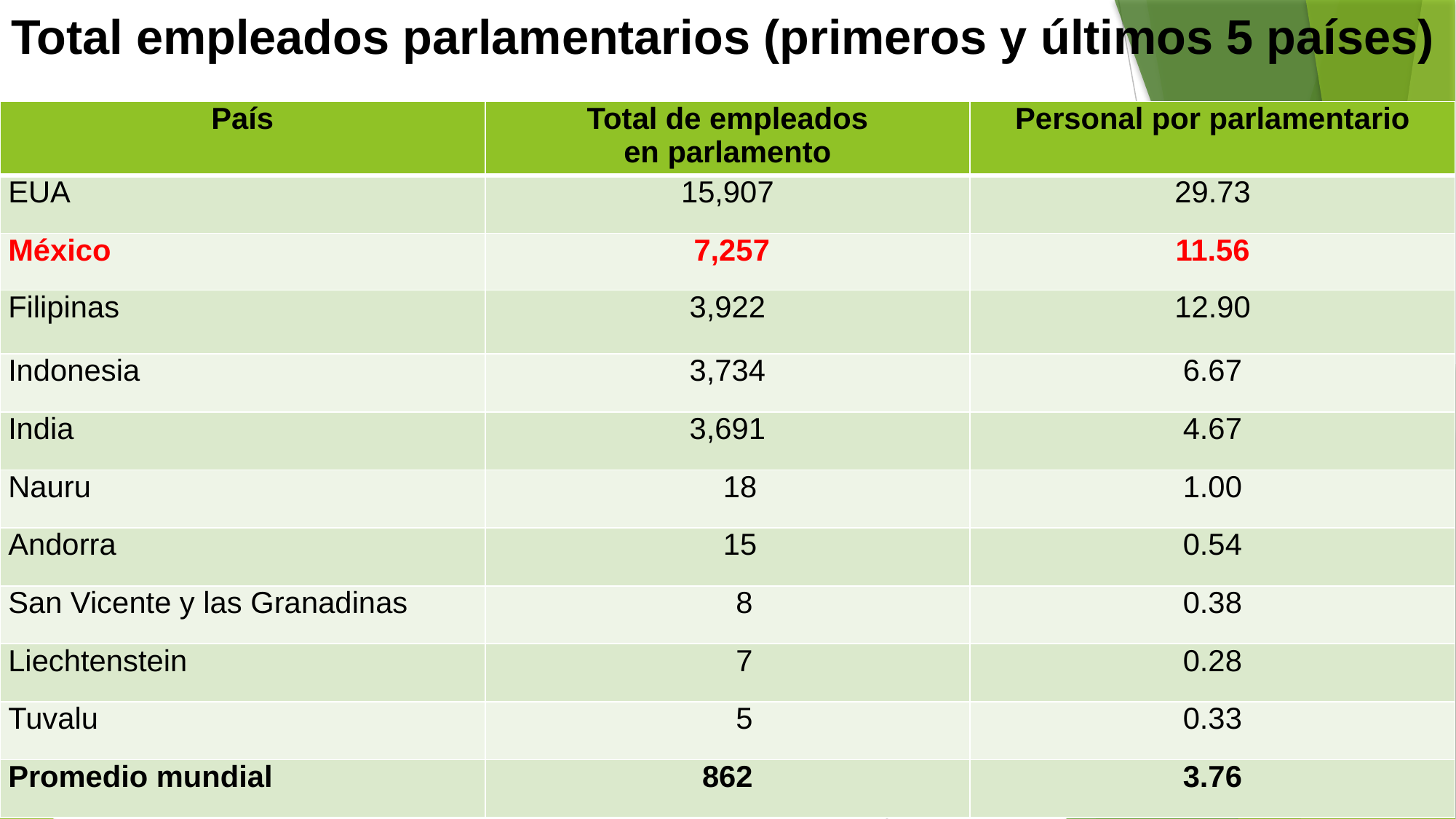

# Total empleados parlamentarios (primeros y últimos 5 países)
| País | Total de empleados en parlamento | Personal por parlamentario |
| --- | --- | --- |
| EUA | 15,907 | 29.73 |
| México | 7,257 | 11.56 |
| Filipinas | 3,922 | 12.90 |
| Indonesia | 3,734 | 6.67 |
| India | 3,691 | 4.67 |
| Nauru | 18 | 1.00 |
| Andorra | 15 | 0.54 |
| San Vicente y las Granadinas | 8 | 0.38 |
| Liechtenstein | 7 | 0.28 |
| Tuvalu | 5 | 0.33 |
| Promedio mundial | 862 | 3.76 |